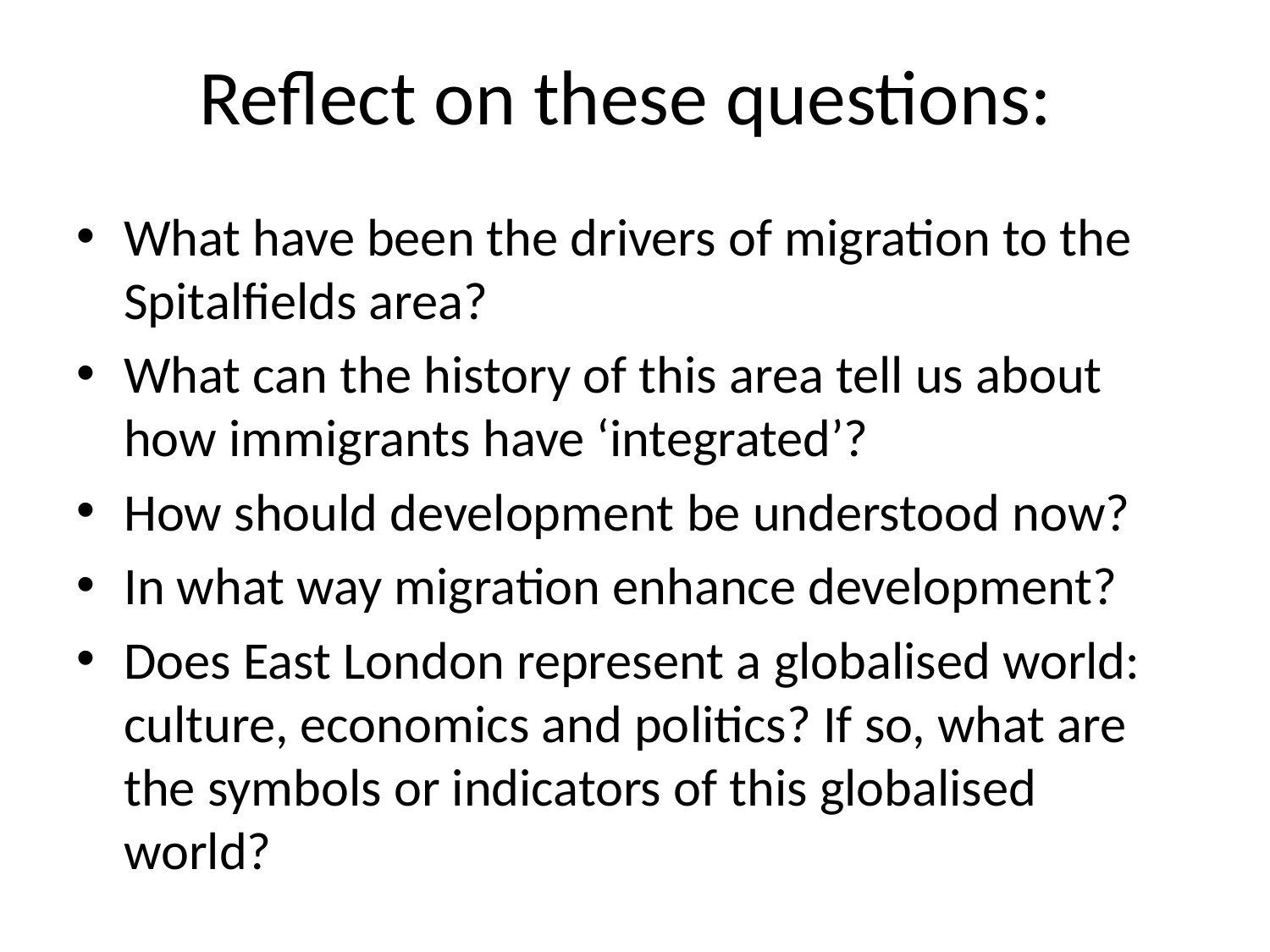

# Reflect on these questions:
What have been the drivers of migration to the Spitalfields area?
What can the history of this area tell us about how immigrants have ‘integrated’?
How should development be understood now?
In what way migration enhance development?
Does East London represent a globalised world: culture, economics and politics? If so, what are the symbols or indicators of this globalised world?